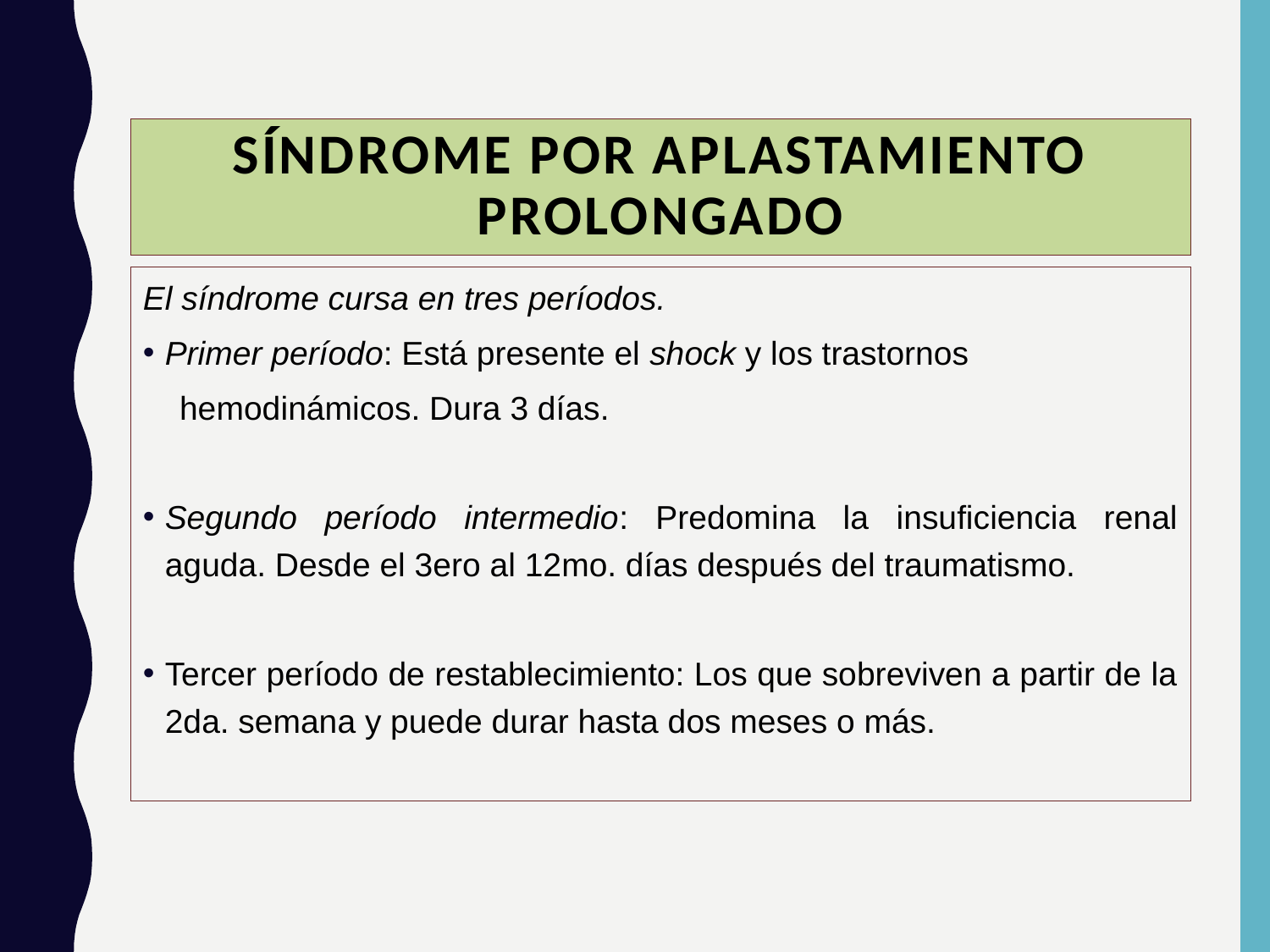

# Síndrome por aplastamiento prolongado
El síndrome cursa en tres períodos.
Primer período: Está presente el shock y los trastornos
    hemodinámicos. Dura 3 días.

Segundo período intermedio: Predomina la insuficiencia renal aguda. Desde el 3ero al 12mo. días después del traumatismo.

Tercer período de restablecimiento: Los que sobreviven a partir de la 2da. semana y puede durar hasta dos meses o más.